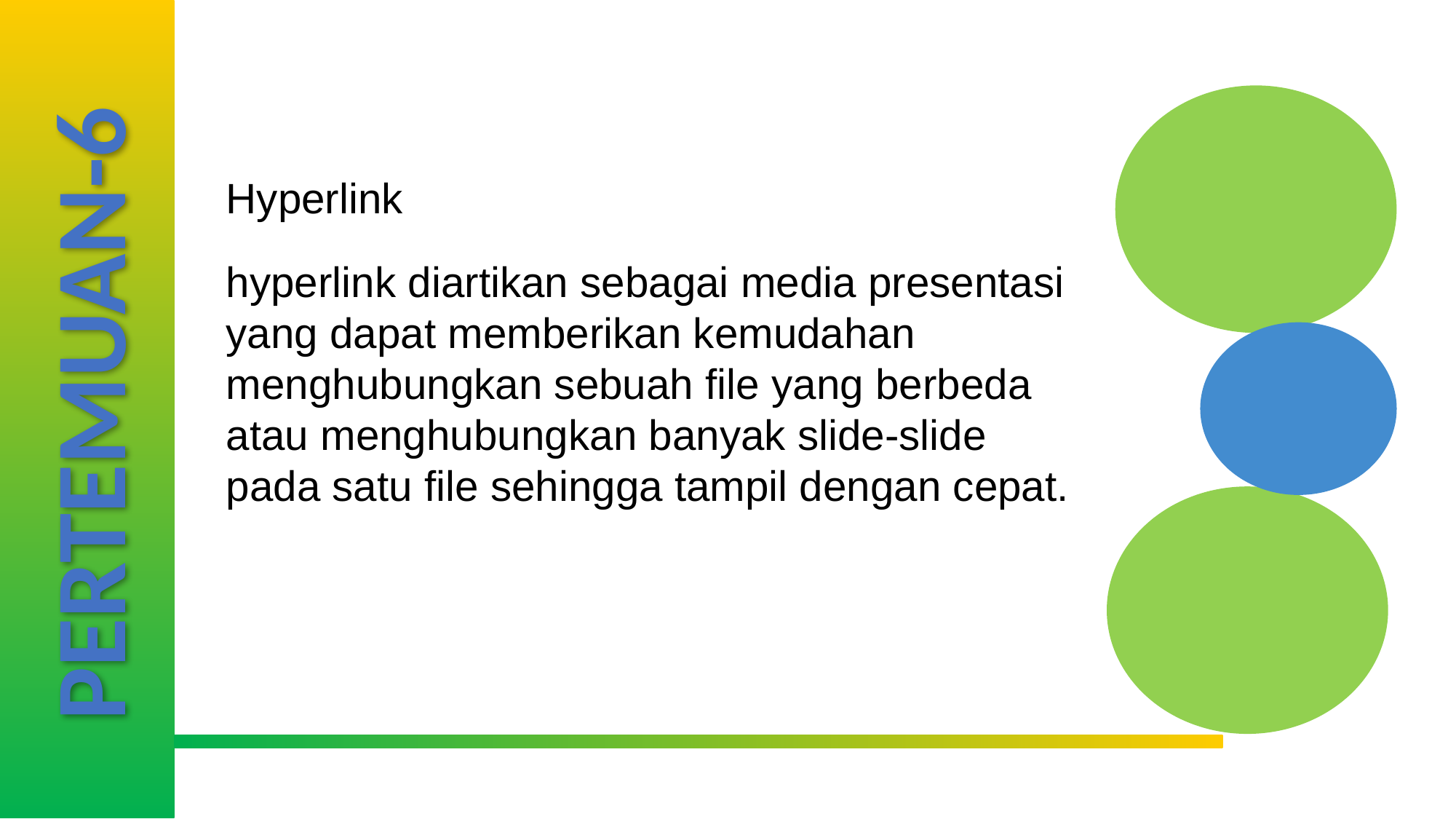

Hyperlink

hyperlink diartikan sebagai media presentasi yang dapat memberikan kemudahan menghubungkan sebuah file yang berbeda atau menghubungkan banyak slide-slide pada satu file sehingga tampil dengan cepat.